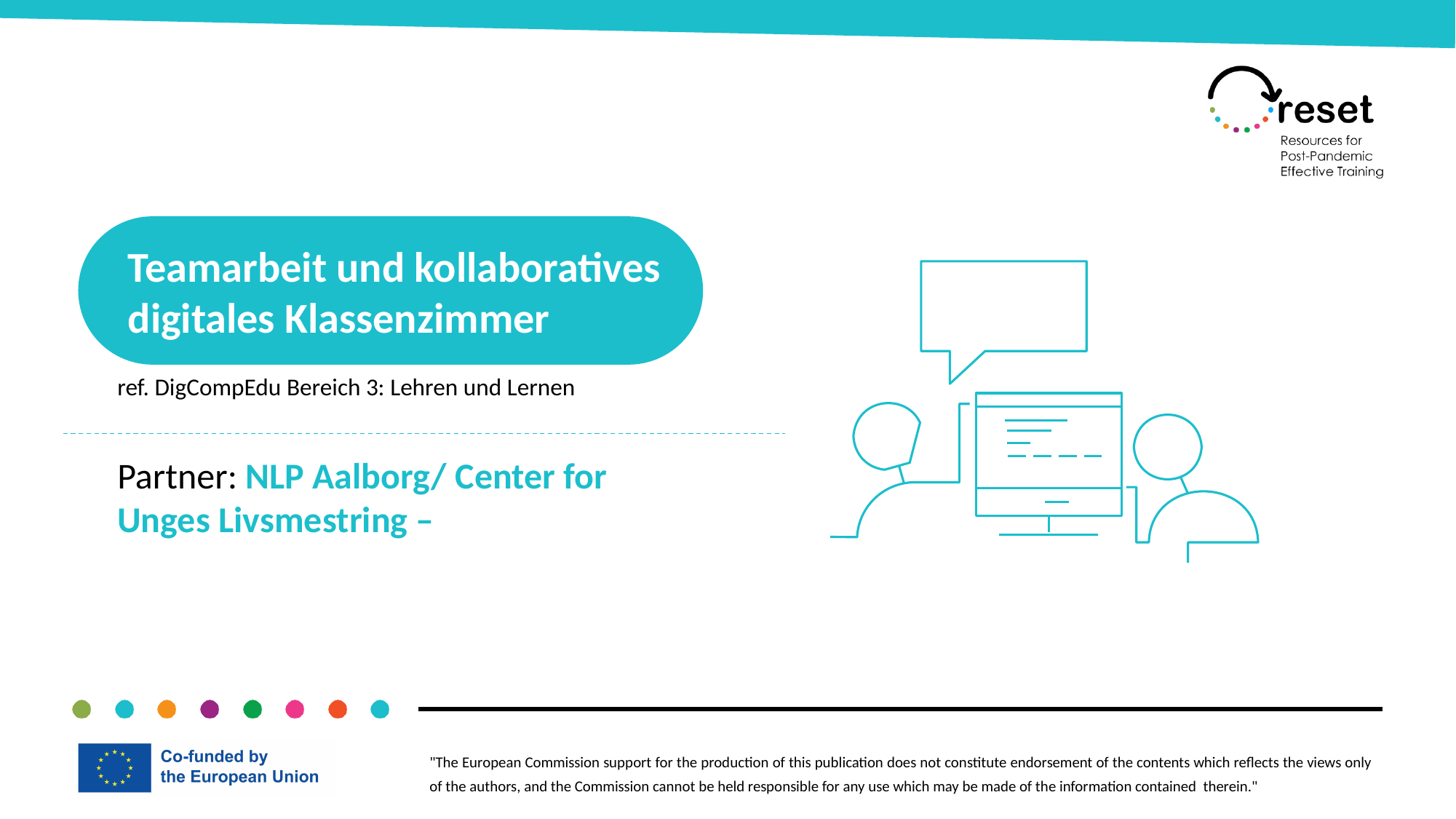

Teamarbeit und kollaboratives digitales Klassenzimmer

ref. DigCompEdu Bereich 3: Lehren und Lernen
Partner: NLP Aalborg/ Center for Unges Livsmestring –